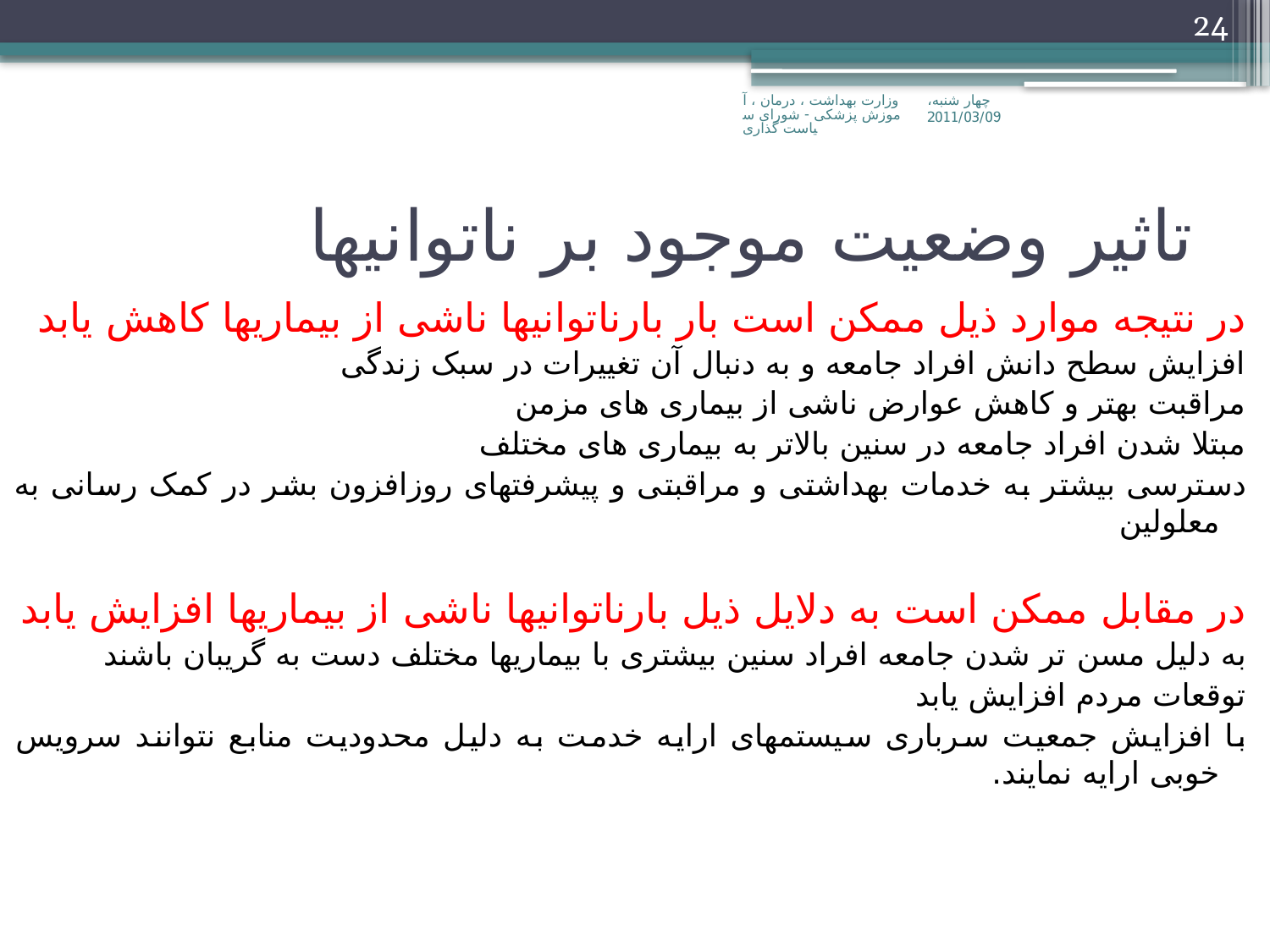

24
وزارت بهداشت ، درمان ، آموزش پزشکی - شورای سیاست گذاری
چهار شنبه، 2011/03/09
# تاثیر وضعیت موجود بر ناتوانیها
در نتیجه موارد ذیل ممکن است بار بارناتوانیها ناشی از بیماریها کاهش یابد
افزایش سطح دانش افراد جامعه و به دنبال آن تغییرات در سبک زندگی
مراقبت بهتر و کاهش عوارض ناشی از بیماری های مزمن
مبتلا شدن افراد جامعه در سنین بالاتر به بیماری های مختلف
دسترسی بیشتر به خدمات بهداشتی و مراقبتی و پیشرفتهای روزافزون بشر در کمک رسانی به معلولین

در مقابل ممکن است به دلایل ذیل بارناتوانیها ناشی از بیماریها افزایش یابد
به دلیل مسن تر شدن جامعه افراد سنین بیشتری با بیماریها مختلف دست به گریبان باشند
توقعات مردم افزایش یابد
با افزایش جمعیت سرباری سیستمهای ارایه خدمت به دلیل محدودیت منابع نتوانند سرویس خوبی ارایه نمایند.